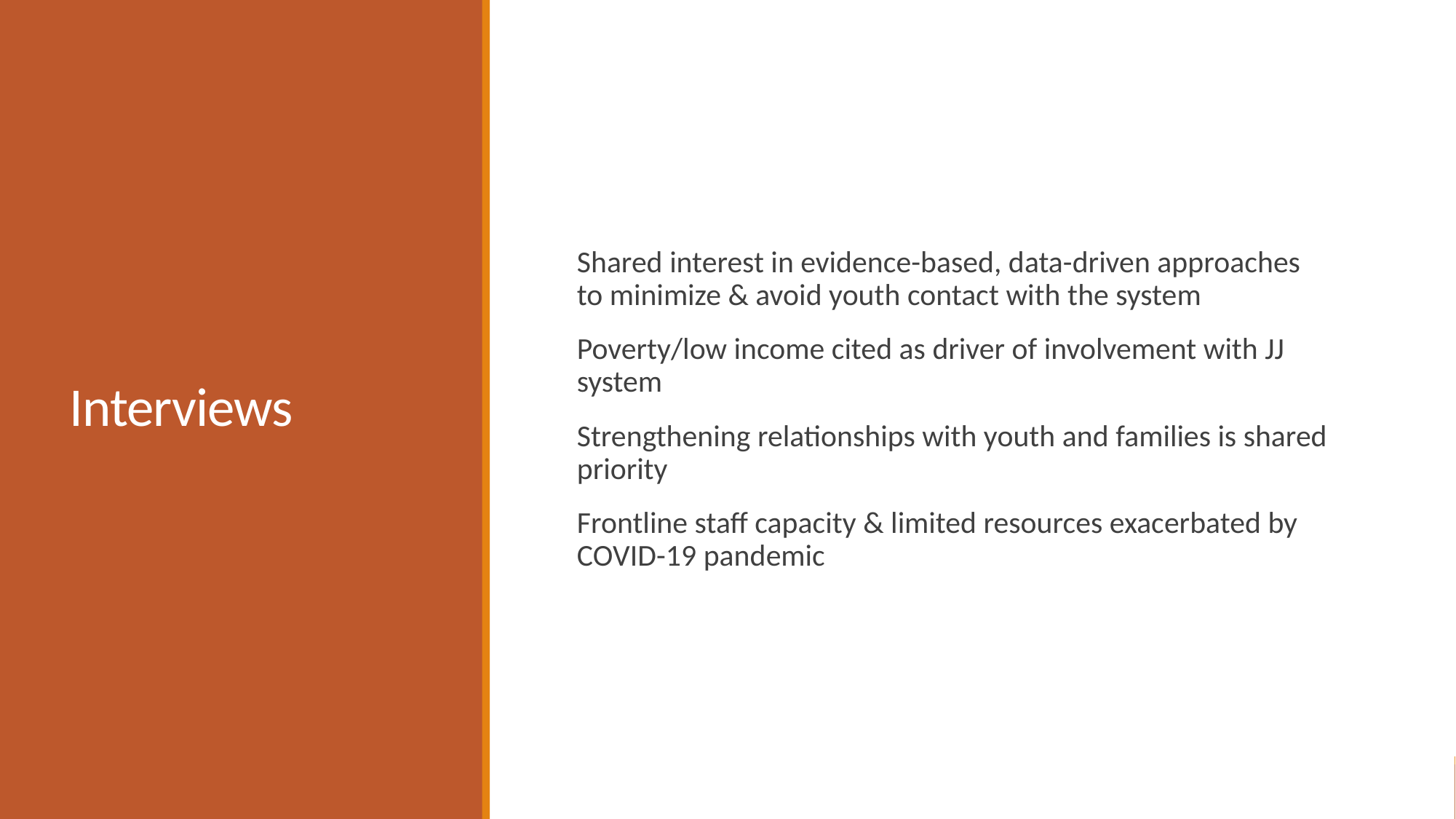

Interviews
Shared interest in evidence-based, data-driven approaches to minimize & avoid youth contact with the system
Poverty/low income cited as driver of involvement with JJ system
Strengthening relationships with youth and families is shared priority
Frontline staff capacity & limited resources exacerbated by COVID-19 pandemic